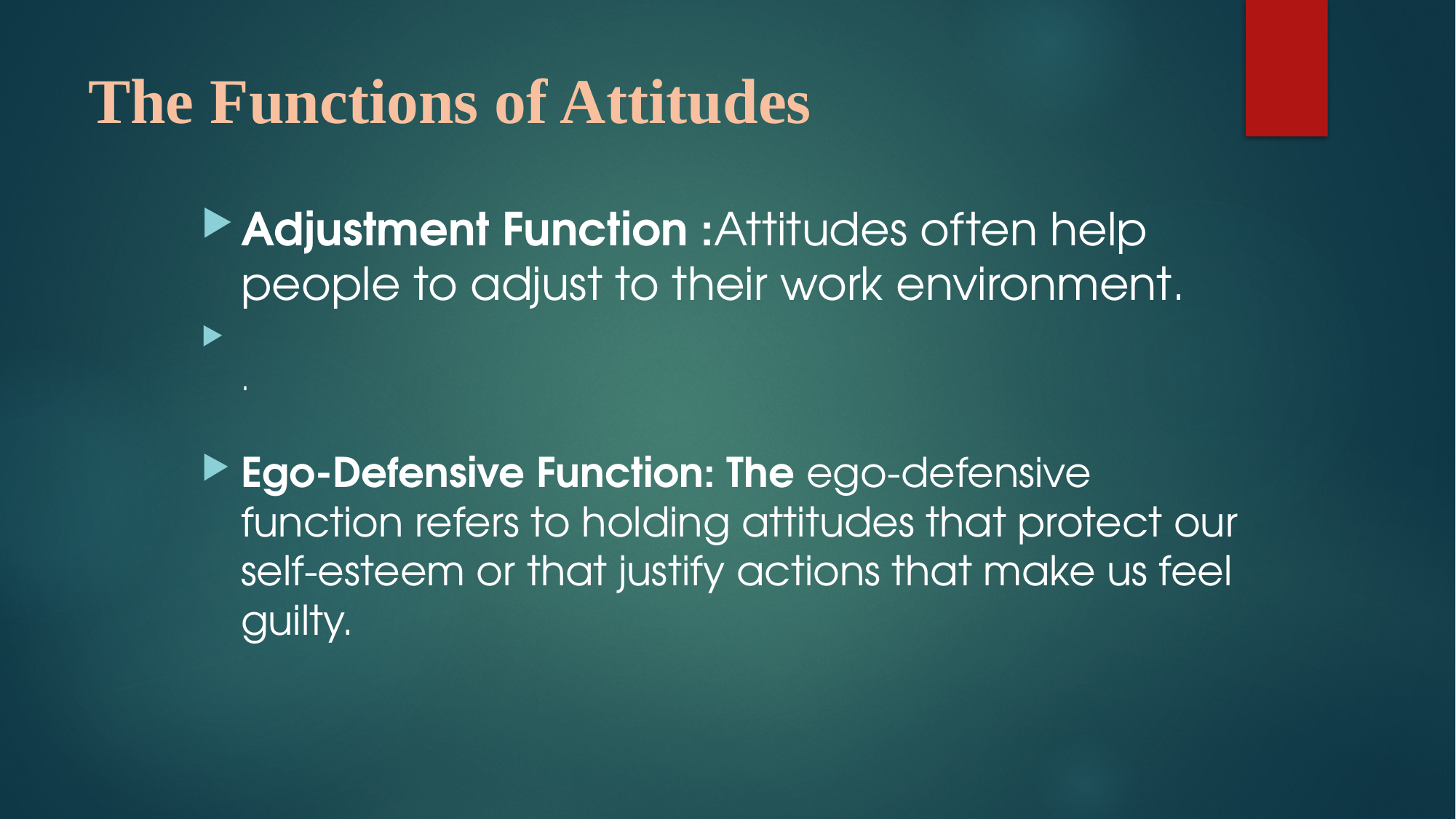

# The Functions of Attitudes
Adjustment Function :Attitudes often help people to adjust to their work environment.
.

Ego-Defensive Function: The ego-defensive function refers to holding attitudes that protect our self-esteem or that justify actions that make us feel guilty.